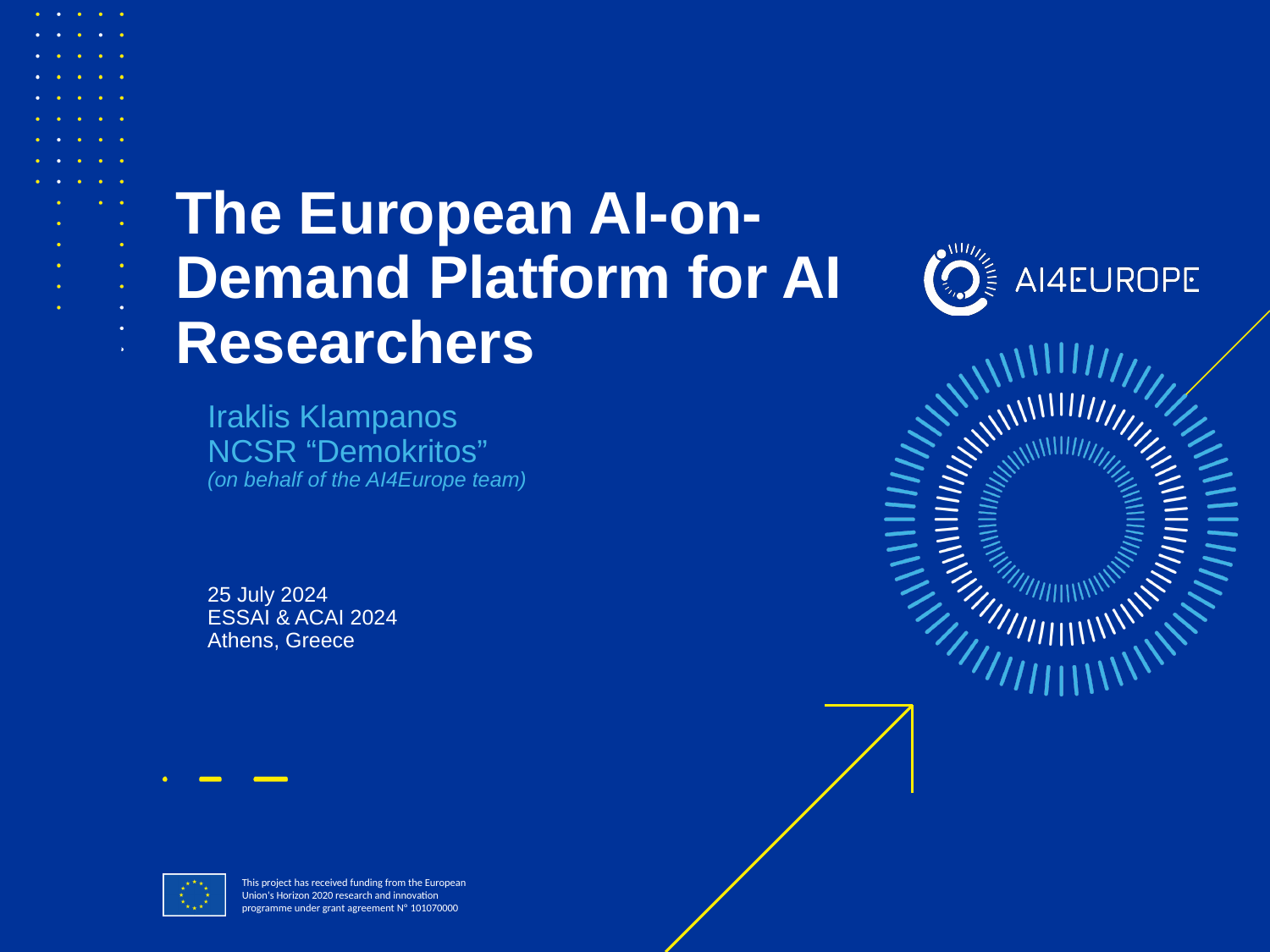

# The European AI-on-Demand Platform for AI Researchers
Iraklis Klampanos
NCSR “Demokritos”
(on behalf of the AI4Europe team)
25 July 2024
ESSAI & ACAI 2024
Athens, Greece